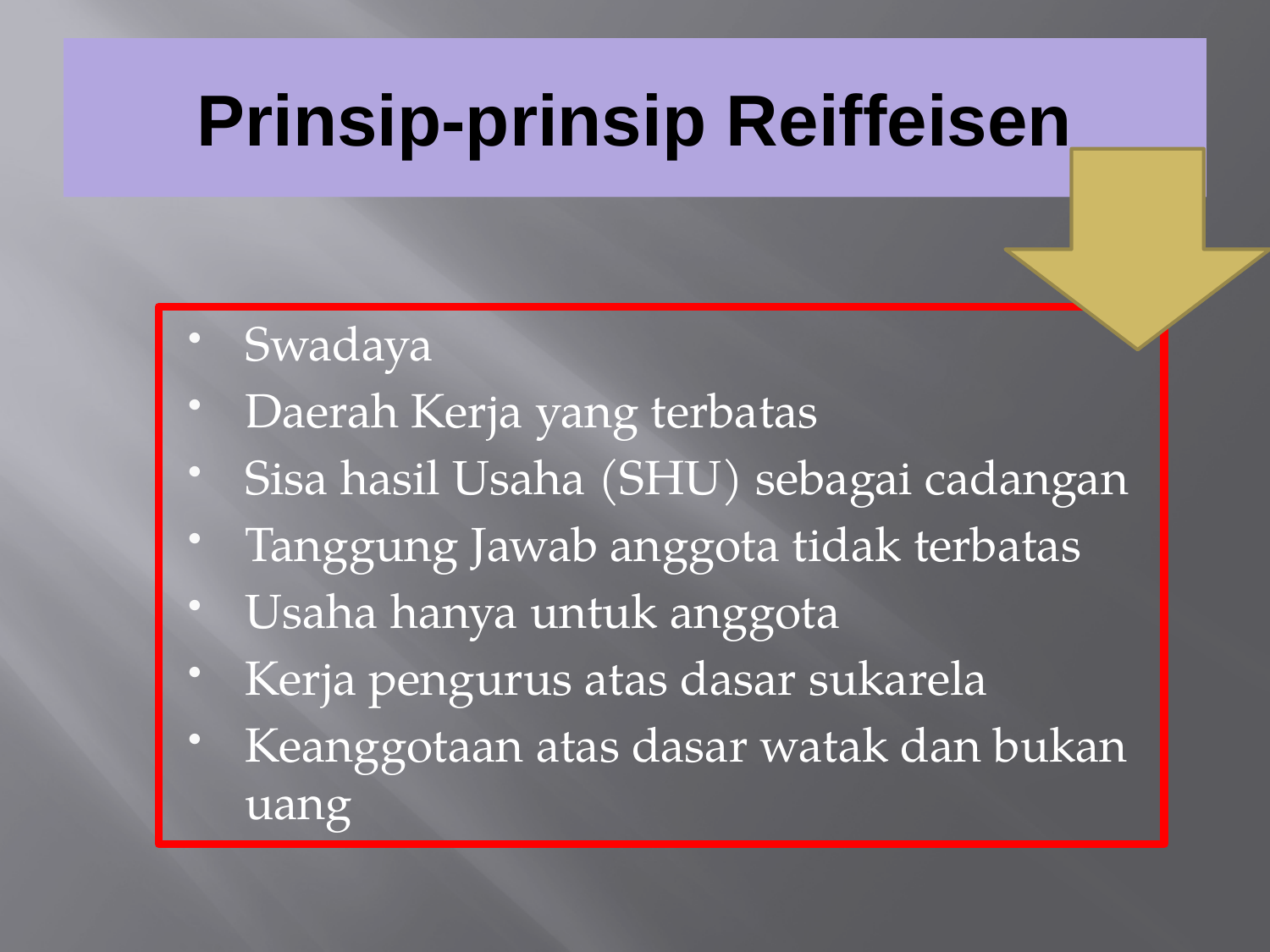

# Prinsip-prinsip Reiffeisen

Swadaya
Daerah Kerja yang terbatas
Sisa hasil Usaha (SHU) sebagai cadangan
Tanggung Jawab anggota tidak terbatas
Usaha hanya untuk anggota
Kerja pengurus atas dasar sukarela
Keanggotaan atas dasar watak dan bukan uang